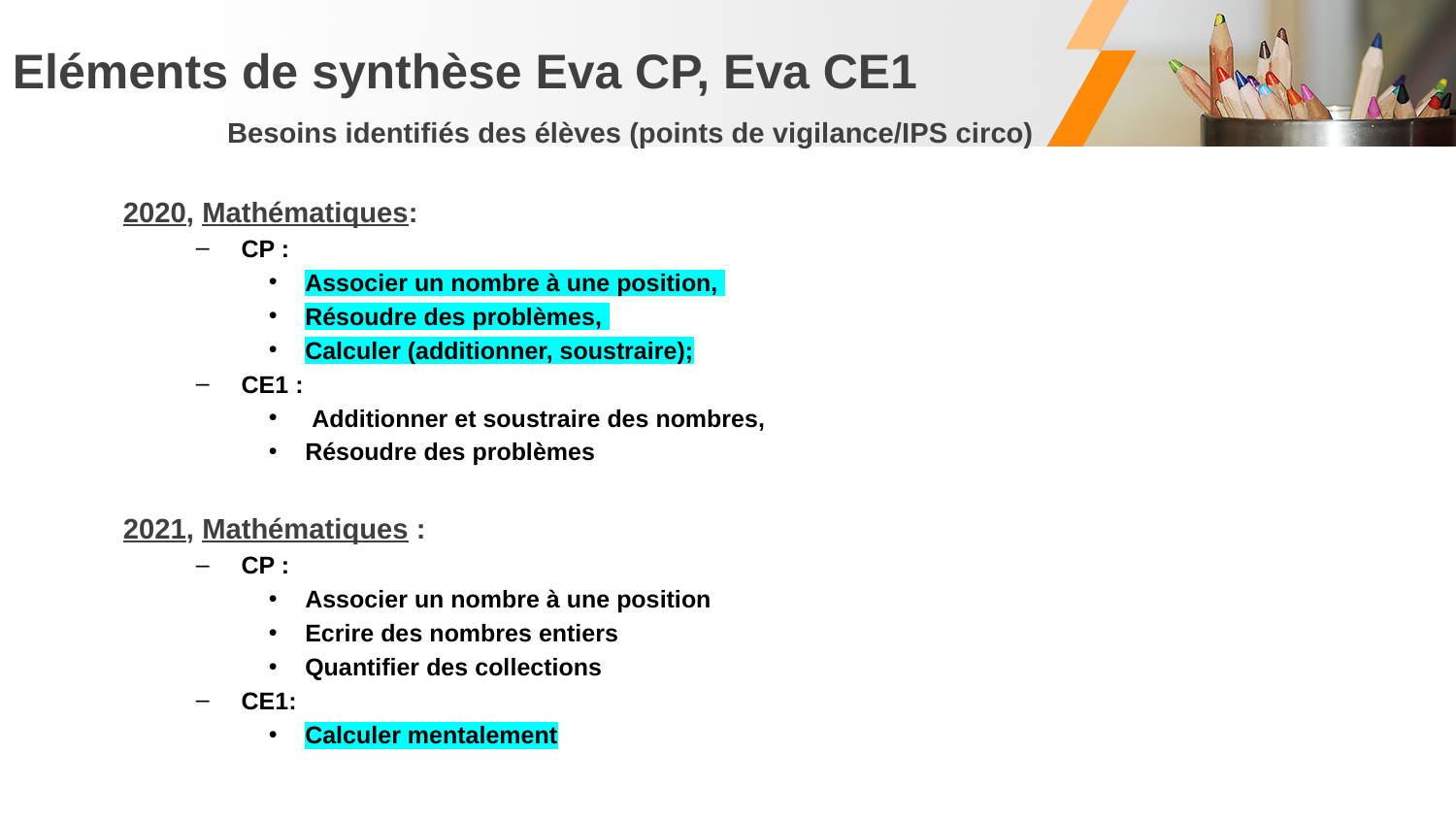

# Eléments de synthèse Eva CP, Eva CE1
             Besoins identifiés des élèves (points de vigilance/IPS circo)

2020, Mathématiques:
CP :
Associer un nombre à une position,
Résoudre des problèmes,
Calculer (additionner, soustraire);
CE1 :
 Additionner et soustraire des nombres,
Résoudre des problèmes

2021, Mathématiques :
CP :
Associer un nombre à une position
Ecrire des nombres entiers
Quantifier des collections
CE1:
Calculer mentalement